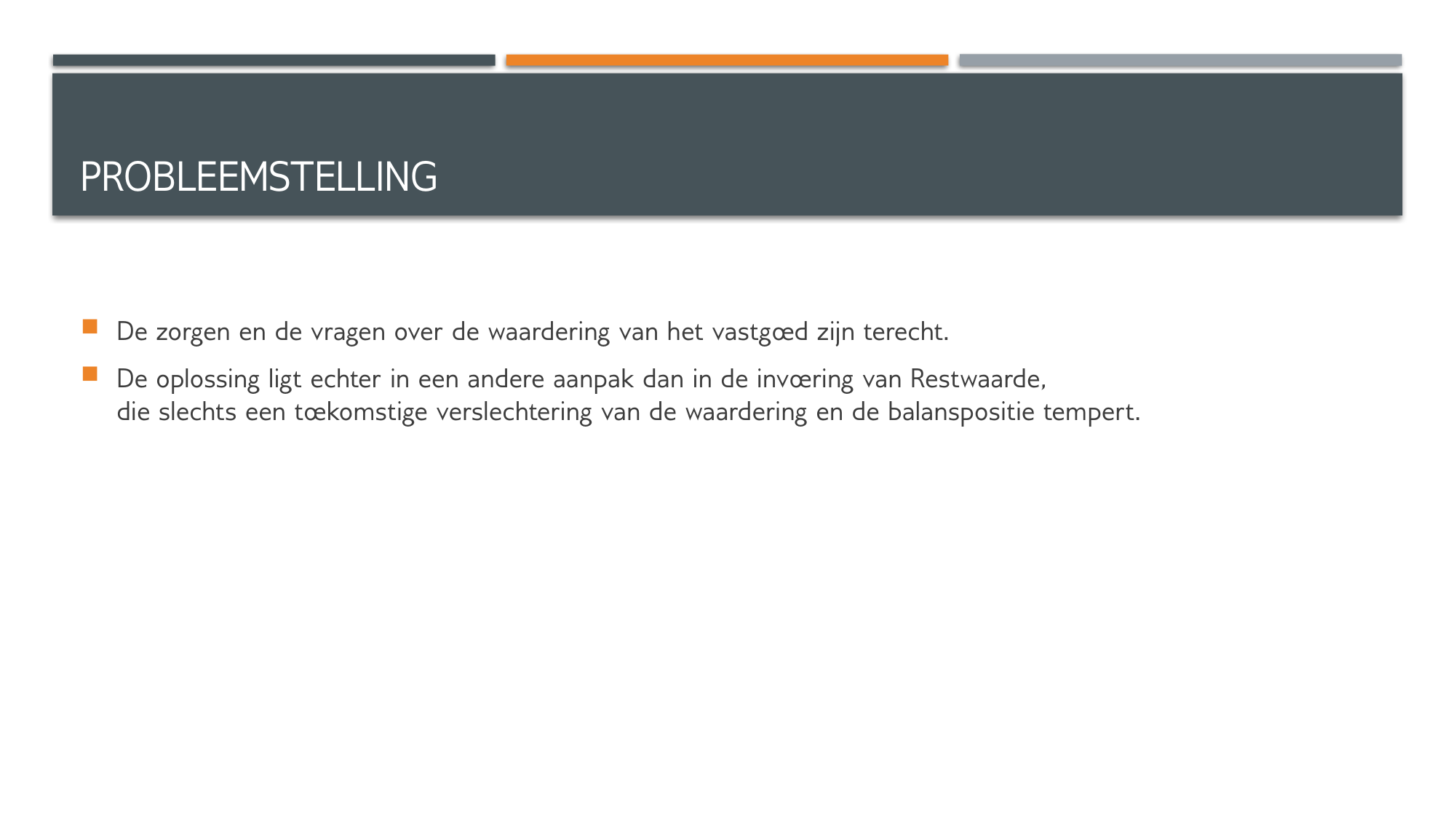

# PROBLEEMSTELLING

De zorgen en de vragen over de waardering van het vastgoed zijn terecht.
De oplossing ligt echter in een andere aanpak dan in de invoering van Restwaarde,
die slechts een toekomstige verslechtering van de waardering en de balanspositie tempert.